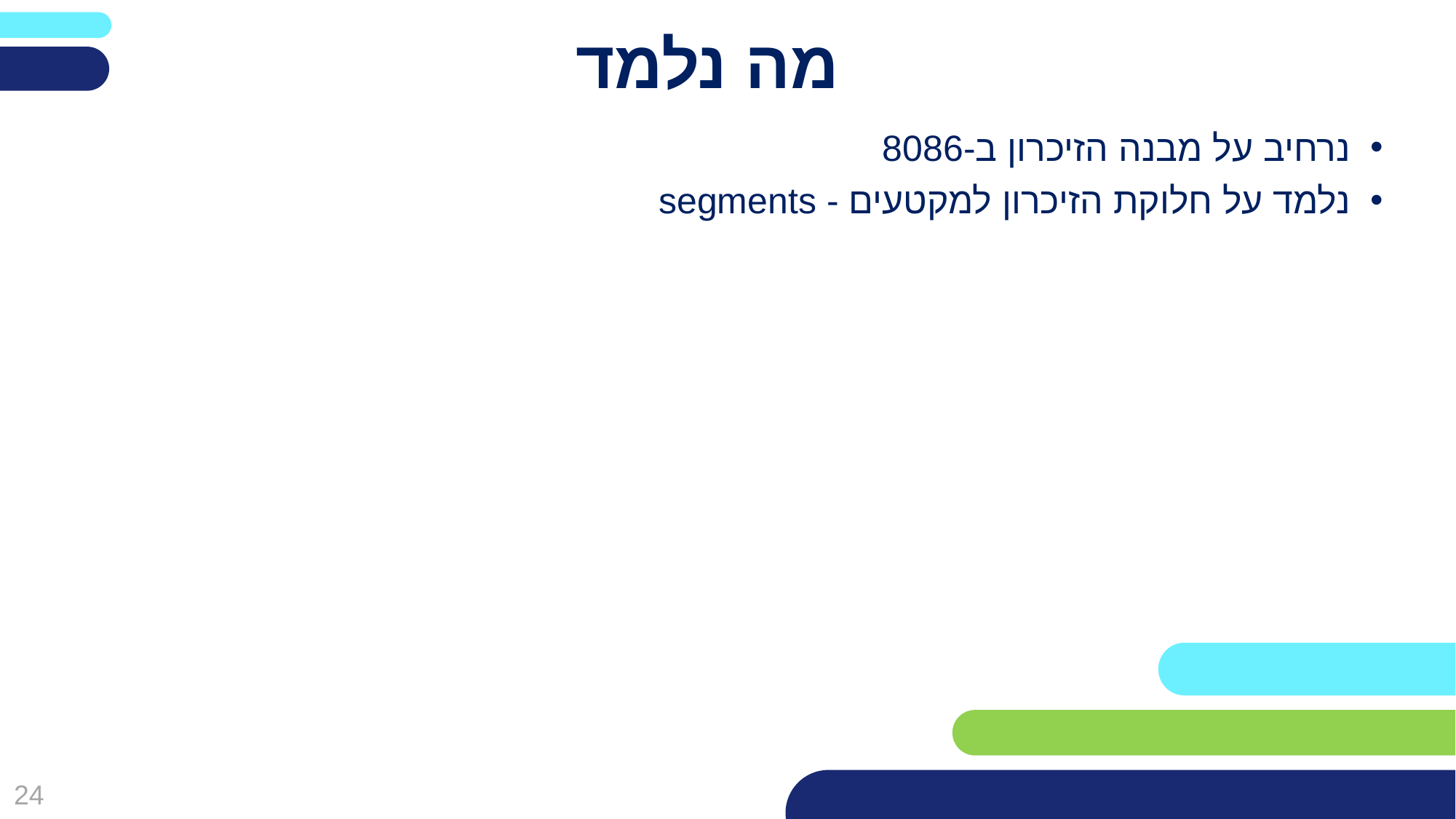

# מה נלמד
נרחיב על מבנה הזיכרון ב-8086
נלמד על חלוקת הזיכרון למקטעים - segments